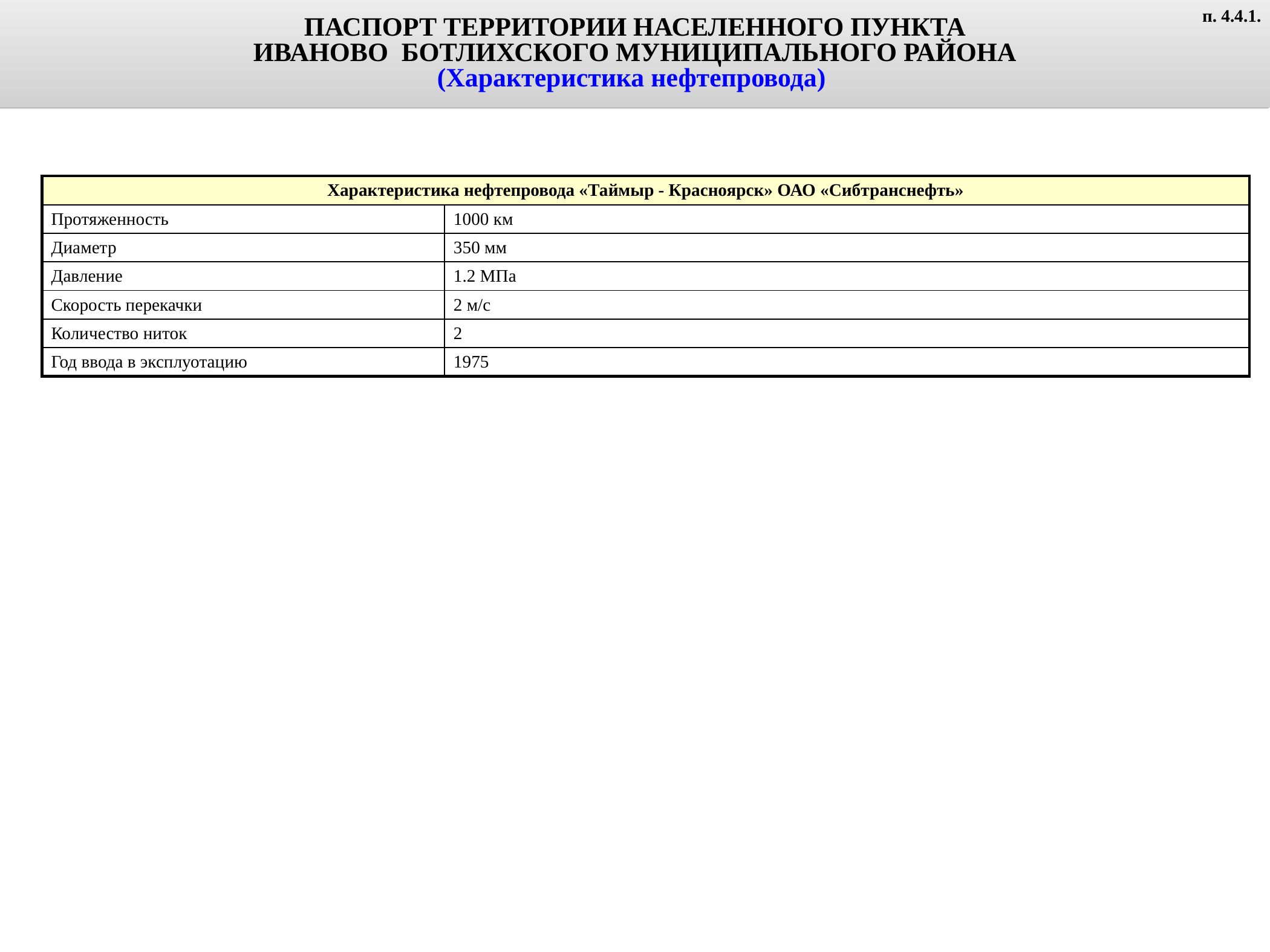

ПАСПОРТ ТЕРРИТОРИИ НАСЕЛЕННОГО ПУНКТА
ИВАНОВО  БОТЛИХСКОГО МУНИЦИПАЛЬНОГО РАЙОНА
(Характеристика нефтепровода)
п. 4.4.1.
| Характеристика нефтепровода «Таймыр - Красноярск» ОАО «Сибтранснефть» |  |
| --- | --- |
| Протяженность | 1000 км |
| Диаметр | 350 мм |
| Давление | 1.2 МПа |
| Скорость перекачки | 2 м/с |
| Количество ниток | 2 |
| Год ввода в эксплуотацию | 1975 |